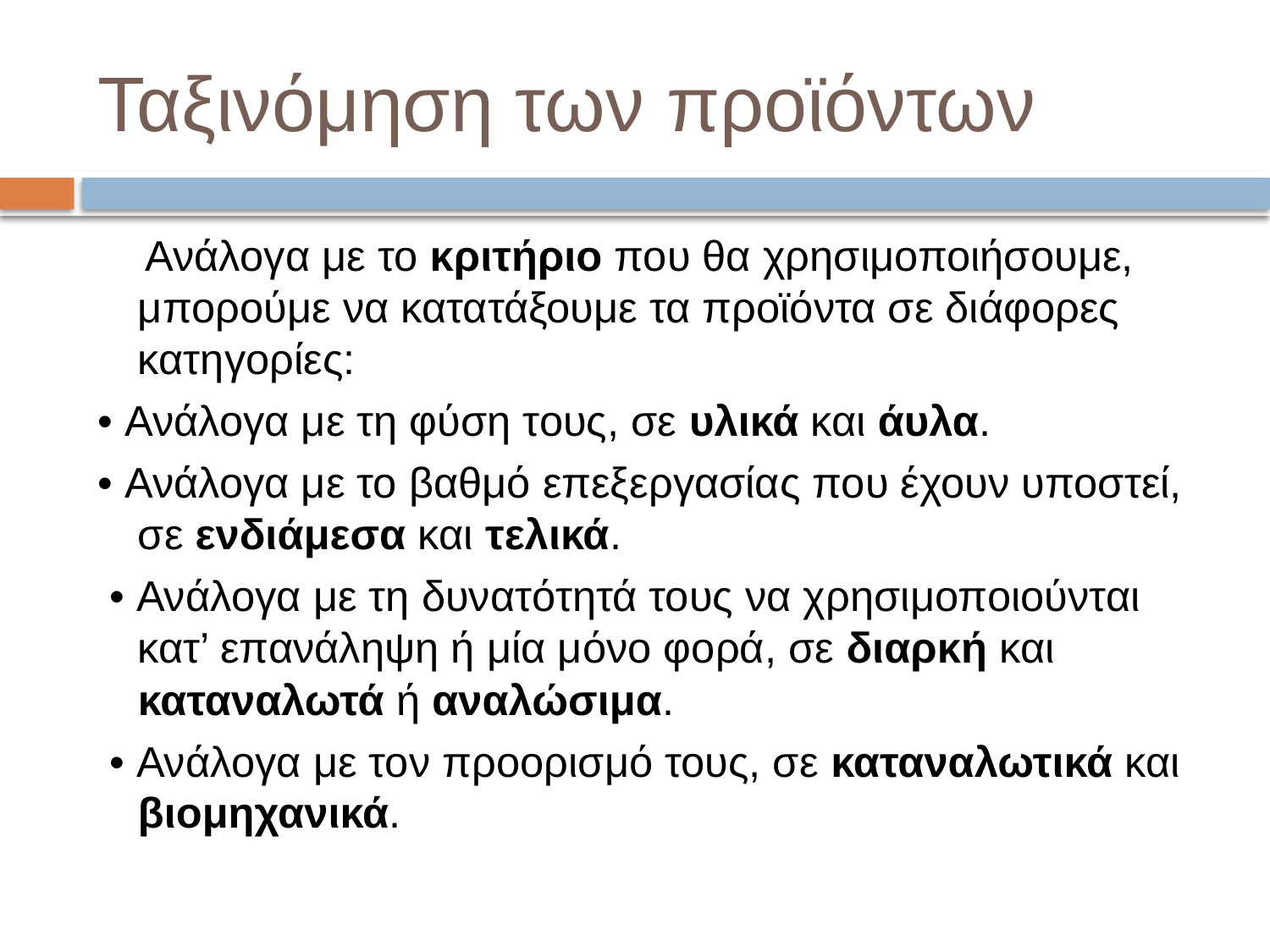

# Ταξινόμηση των προϊόντων
    Ανάλογα με το κριτήριο που θα χρησιμοποιήσουμε, μπορούμε να κατατάξουμε τα προϊόντα σε διάφορες κατηγορίες:
• Ανάλογα με τη φύση τους, σε υλικά και άυλα.
• Ανάλογα με το βαθμό επεξεργασίας που έχουν υποστεί, σε ενδιάμεσα και τελικά.
 • Ανάλογα με τη δυνατότητά τους να χρησιμοποιούνται κατ’ επανάληψη ή μία μόνο φορά, σε διαρκή και καταναλωτά ή αναλώσιμα.
 • Ανάλογα με τον προορισμό τους, σε καταναλωτικά και βιομηχανικά.